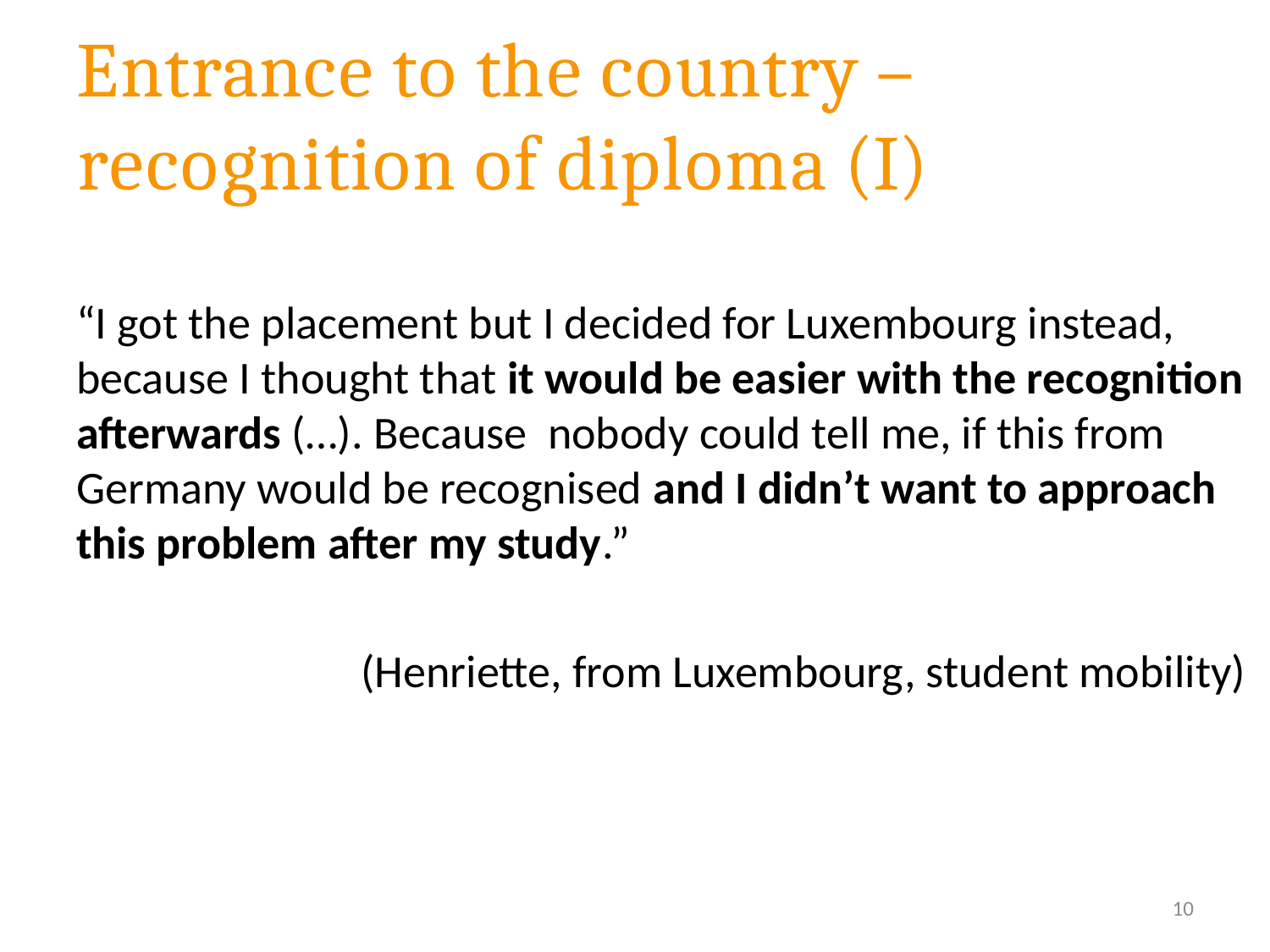

# Entrance to the country – recognition of diploma (I)

“I got the placement but I decided for Luxembourg instead, because I thought that it would be easier with the recognition afterwards (…). Because  nobody could tell me, if this from Germany would be recognised and I didn’t want to approach this problem after my study.”

(Henriette, from Luxembourg, student mobility)

10